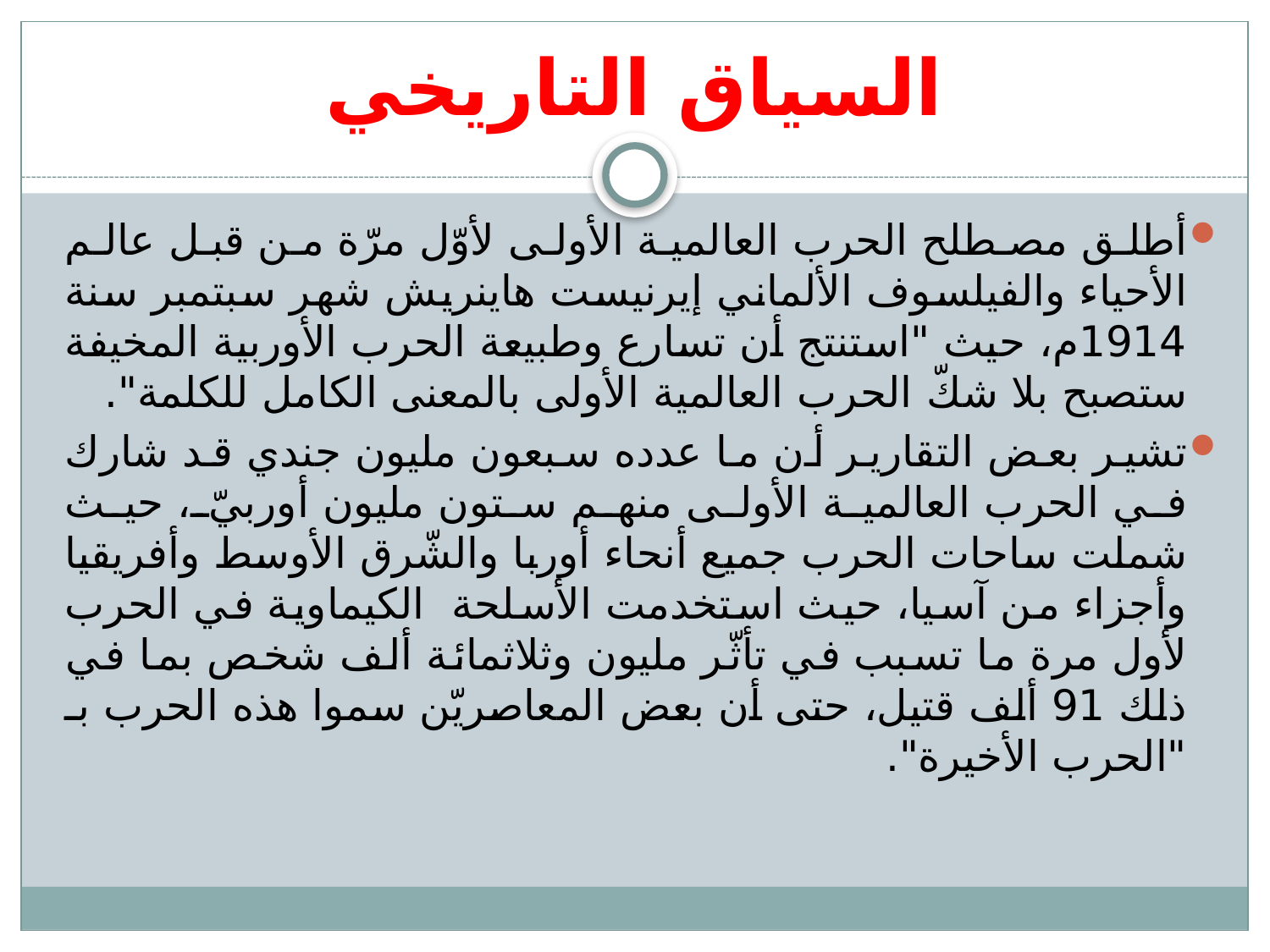

# السياق التاريخي
أطلق مصطلح الحرب العالمية الأولى لأوّل مرّة من قبل عالم الأحياء والفيلسوف الألماني إيرنيست هاينريش شهر سبتمبر سنة 1914م، حيث "استنتج أن تسارع وطبيعة الحرب الأوربية المخيفة ستصبح بلا شكّ الحرب العالمية الأولى بالمعنى الكامل للكلمة".
تشير بعض التقارير أن ما عدده سبعون مليون جندي قد شارك في الحرب العالمية الأولى منهم ستون مليون أوربيّ، حيث شملت ساحات الحرب جميع أنحاء أوربا والشّرق الأوسط وأفريقيا وأجزاء من آسيا، حيث استخدمت الأسلحة  الكيماوية في الحرب لأول مرة ما تسبب في تأثّر مليون وثلاثمائة ألف شخص بما في ذلك 91 ألف قتيل، حتى أن بعض المعاصريّن سموا هذه الحرب بـ "الحرب الأخيرة".